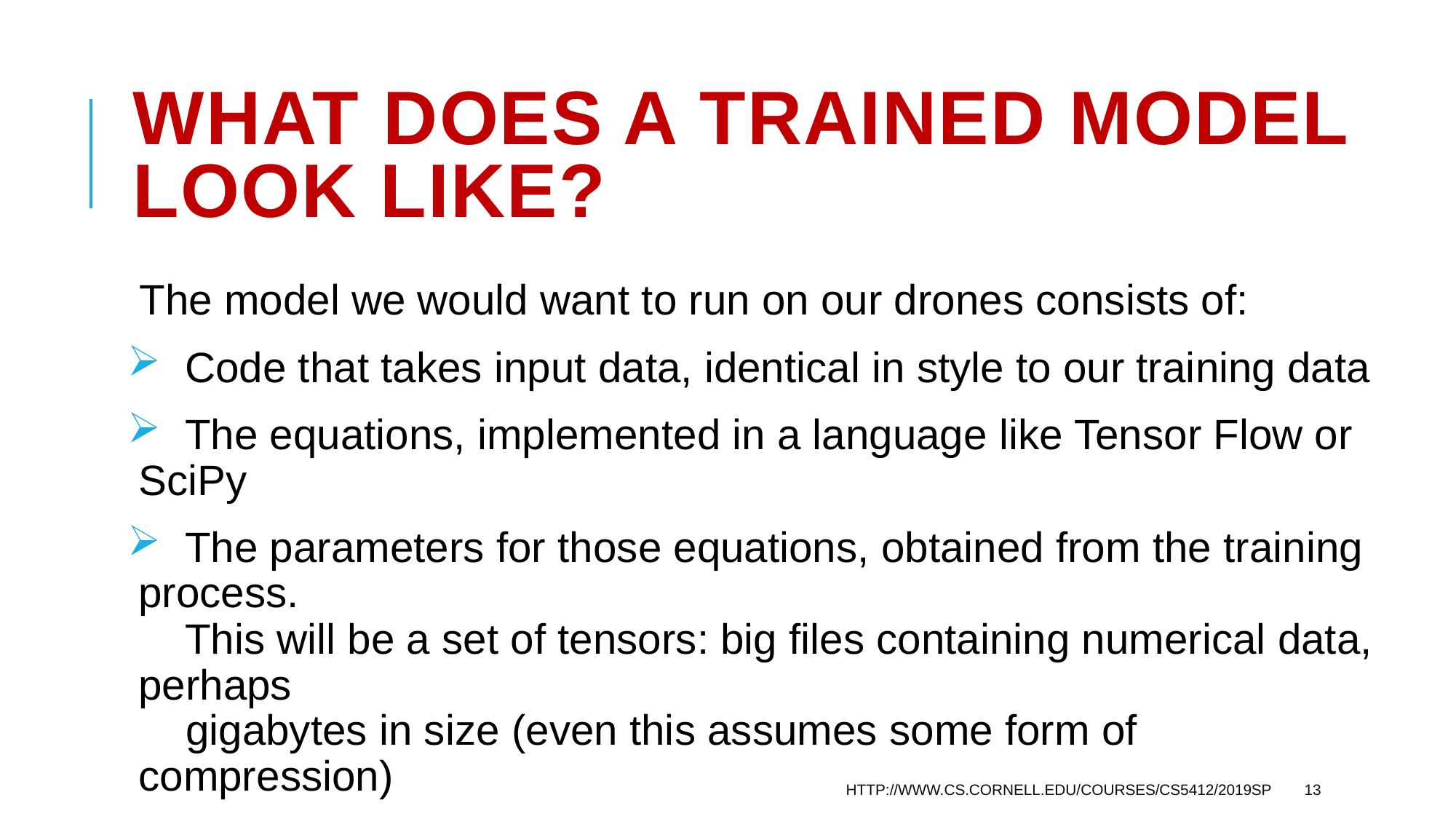

# What does a trained model look like?
The model we would want to run on our drones consists of:
  Code that takes input data, identical in style to our training data
  The equations, implemented in a language like Tensor Flow or SciPy
  The parameters for those equations, obtained from the training process.
    This will be a set of tensors: big files containing numerical data, perhaps
    gigabytes in size (even this assumes some form of compression)
http://www.cs.cornell.edu/courses/cs5412/2019sp
13